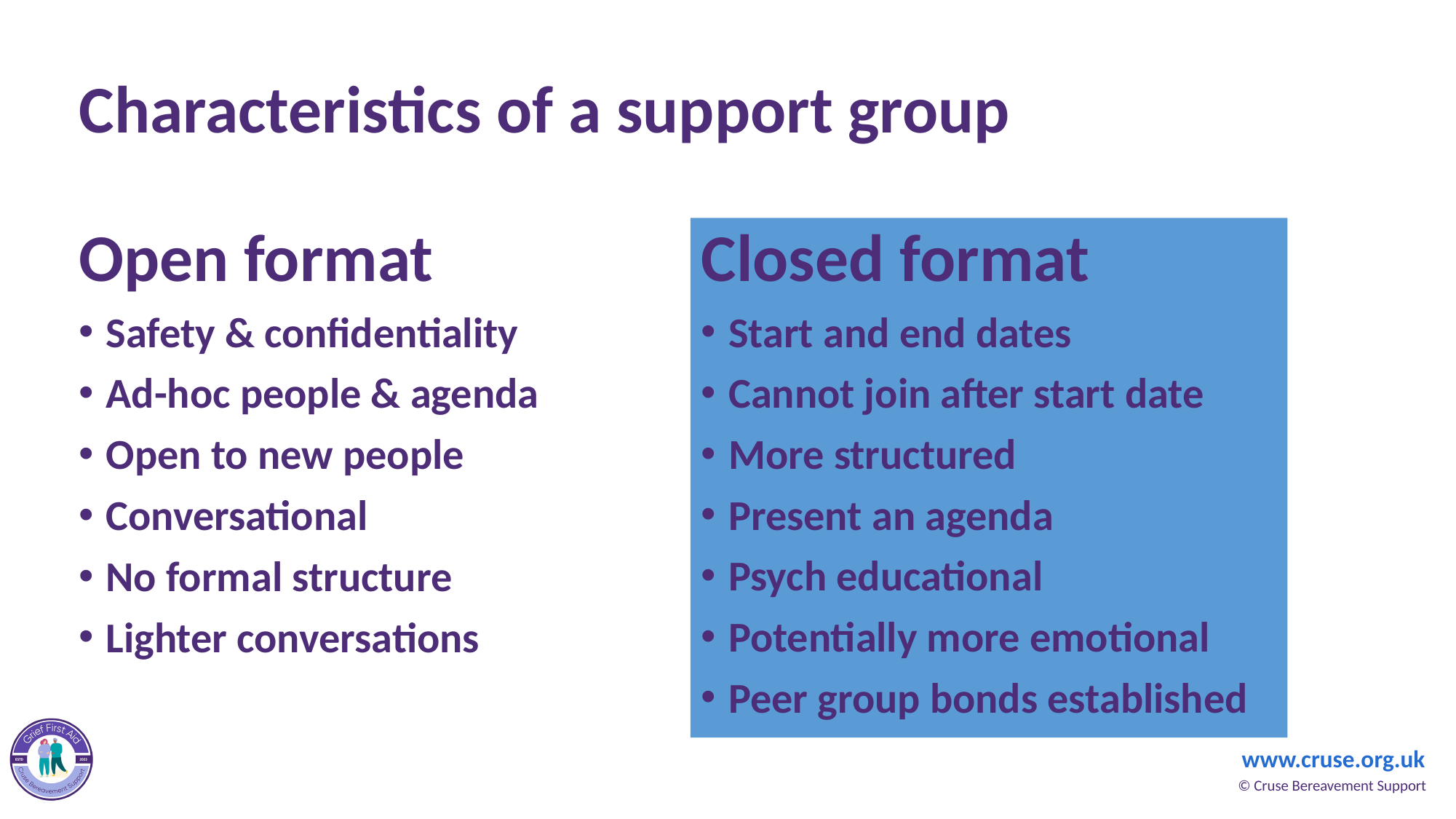

# Characteristics of a support group

Open format
Safety & confidentiality
Ad-hoc people & agenda
Open to new people
Conversational
No formal structure
Lighter conversations

Closed format
Start and end dates
Cannot join after start date
More structured
Present an agenda
Psych educational
Potentially more emotional
Peer group bonds established